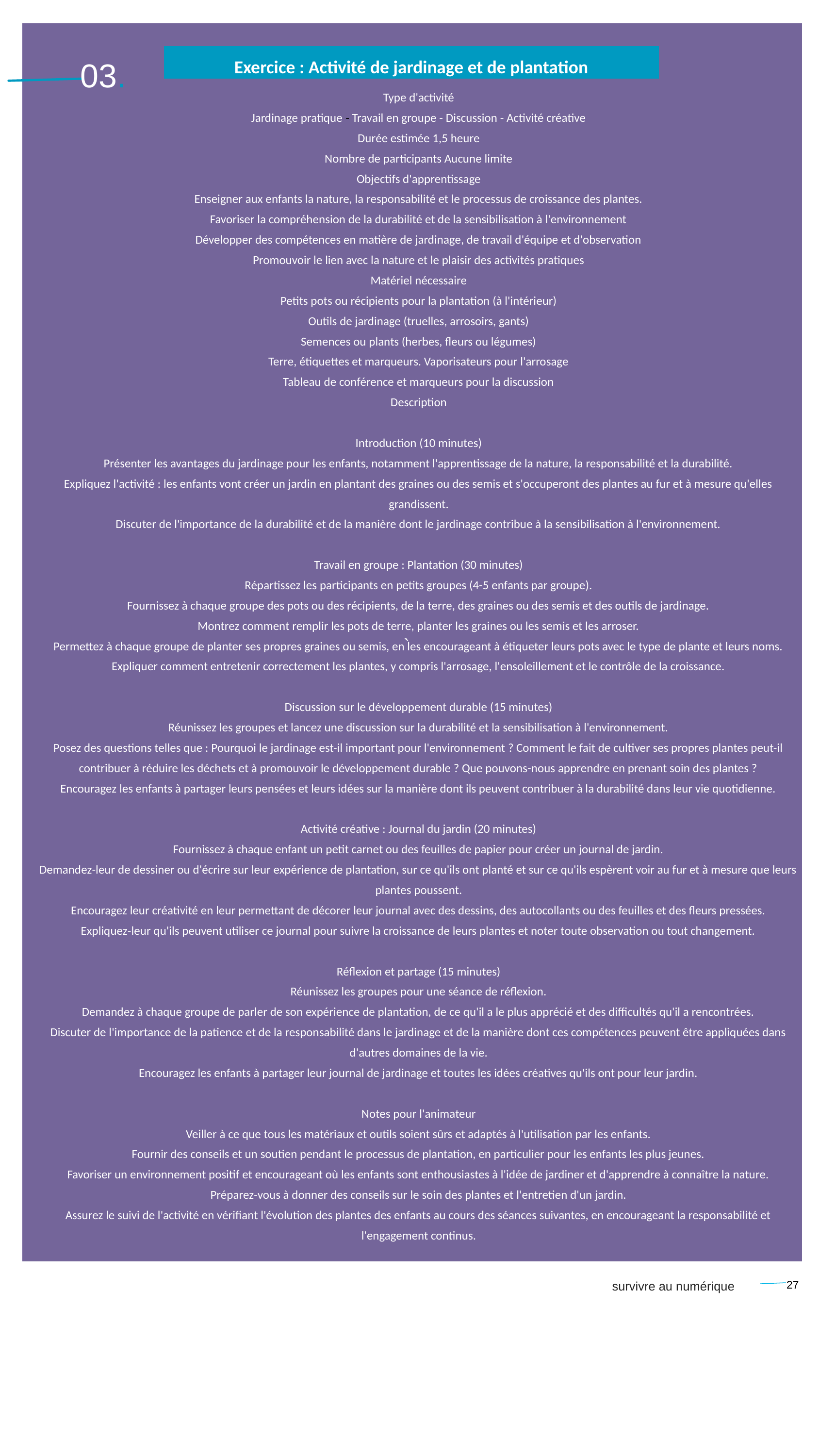

`

Exercice : Activité de jardinage et de plantation
 03.
Type d'activité
Jardinage pratique - Travail en groupe - Discussion - Activité créative
Durée estimée 1,5 heure
Nombre de participants Aucune limite
Objectifs d'apprentissage
Enseigner aux enfants la nature, la responsabilité et le processus de croissance des plantes.
Favoriser la compréhension de la durabilité et de la sensibilisation à l'environnement
Développer des compétences en matière de jardinage, de travail d'équipe et d'observation
Promouvoir le lien avec la nature et le plaisir des activités pratiques
Matériel nécessaire
Petits pots ou récipients pour la plantation (à l'intérieur)
Outils de jardinage (truelles, arrosoirs, gants)
Semences ou plants (herbes, fleurs ou légumes)
Terre, étiquettes et marqueurs. Vaporisateurs pour l'arrosage
Tableau de conférence et marqueurs pour la discussion
Description

Introduction (10 minutes)
Présenter les avantages du jardinage pour les enfants, notamment l'apprentissage de la nature, la responsabilité et la durabilité.
Expliquez l'activité : les enfants vont créer un jardin en plantant des graines ou des semis et s'occuperont des plantes au fur et à mesure qu'elles grandissent.
Discuter de l'importance de la durabilité et de la manière dont le jardinage contribue à la sensibilisation à l'environnement.

Travail en groupe : Plantation (30 minutes)
Répartissez les participants en petits groupes (4-5 enfants par groupe).
Fournissez à chaque groupe des pots ou des récipients, de la terre, des graines ou des semis et des outils de jardinage.
Montrez comment remplir les pots de terre, planter les graines ou les semis et les arroser.
Permettez à chaque groupe de planter ses propres graines ou semis, en les encourageant à étiqueter leurs pots avec le type de plante et leurs noms.
Expliquer comment entretenir correctement les plantes, y compris l'arrosage, l'ensoleillement et le contrôle de la croissance.

Discussion sur le développement durable (15 minutes)
Réunissez les groupes et lancez une discussion sur la durabilité et la sensibilisation à l'environnement.
Posez des questions telles que : Pourquoi le jardinage est-il important pour l'environnement ? Comment le fait de cultiver ses propres plantes peut-il contribuer à réduire les déchets et à promouvoir le développement durable ? Que pouvons-nous apprendre en prenant soin des plantes ?
Encouragez les enfants à partager leurs pensées et leurs idées sur la manière dont ils peuvent contribuer à la durabilité dans leur vie quotidienne.

Activité créative : Journal du jardin (20 minutes)
Fournissez à chaque enfant un petit carnet ou des feuilles de papier pour créer un journal de jardin.
Demandez-leur de dessiner ou d'écrire sur leur expérience de plantation, sur ce qu'ils ont planté et sur ce qu'ils espèrent voir au fur et à mesure que leurs plantes poussent.
Encouragez leur créativité en leur permettant de décorer leur journal avec des dessins, des autocollants ou des feuilles et des fleurs pressées.
Expliquez-leur qu'ils peuvent utiliser ce journal pour suivre la croissance de leurs plantes et noter toute observation ou tout changement.

Réflexion et partage (15 minutes)
Réunissez les groupes pour une séance de réflexion.
Demandez à chaque groupe de parler de son expérience de plantation, de ce qu'il a le plus apprécié et des difficultés qu'il a rencontrées.
Discuter de l'importance de la patience et de la responsabilité dans le jardinage et de la manière dont ces compétences peuvent être appliquées dans d'autres domaines de la vie.
Encouragez les enfants à partager leur journal de jardinage et toutes les idées créatives qu'ils ont pour leur jardin.

Notes pour l'animateur
Veiller à ce que tous les matériaux et outils soient sûrs et adaptés à l'utilisation par les enfants.
Fournir des conseils et un soutien pendant le processus de plantation, en particulier pour les enfants les plus jeunes.
Favoriser un environnement positif et encourageant où les enfants sont enthousiastes à l'idée de jardiner et d'apprendre à connaître la nature.
Préparez-vous à donner des conseils sur le soin des plantes et l'entretien d'un jardin.
Assurez le suivi de l'activité en vérifiant l'évolution des plantes des enfants au cours des séances suivantes, en encourageant la responsabilité et l'engagement continus.

27
survivre au numérique